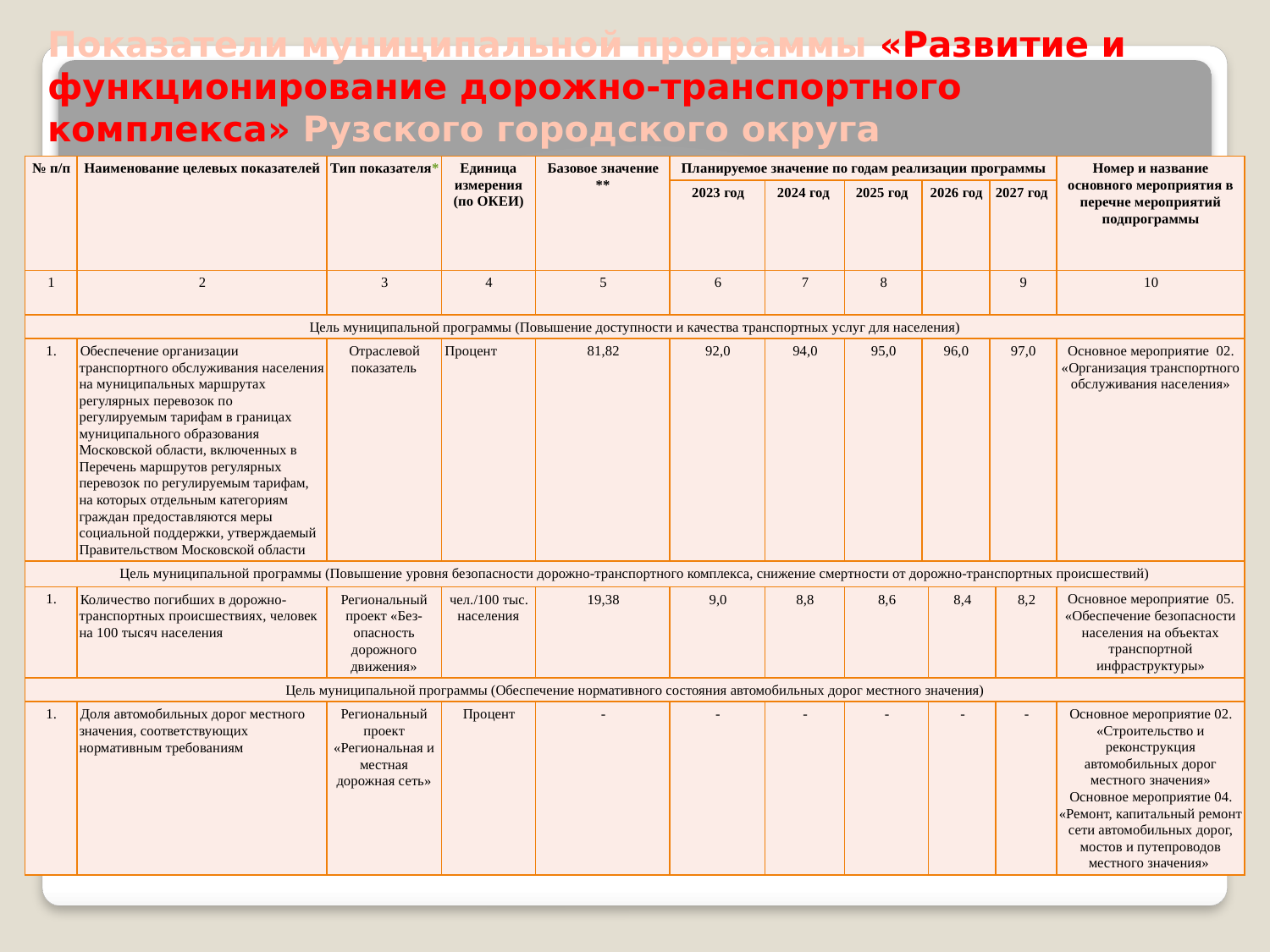

# Показатели муниципальной программы «Развитие и функционирование дорожно-транспортного комплекса» Рузского городского округа
| № п/п | Наименование целевых показателей | Тип показателя\* | Единица измерения (по ОКЕИ) | Базовое значение \*\* | Планируемое значение по годам реализации программы |  |  |  |  |  |  | Номер и название основного мероприятия в перечне мероприятий подпрограммы |
| --- | --- | --- | --- | --- | --- | --- | --- | --- | --- | --- | --- | --- |
|  |  |  |  |  | 2023 год | 2024 год | 2025 год | 2026 год |  | 2027 год |  |  |
| 1 | 2 | 3 | 4 | 5 | 6 | 7 | 8 |  |  | 9 |  | 10 |
| Цель муниципальной программы (Повышение доступности и качества транспортных услуг для населения) |  |  |  |  |  |  |  |  |  |  |  |  |
| 1. | Обеспечение организации транспортного обслуживания населения на муниципальных маршрутах регулярных перевозок по регулируемым тарифам в границах муниципального образования Московской области, включенных в Перечень маршрутов регулярных перевозок по регулируемым тарифам, на которых отдельным категориям граждан предоставляются меры социальной поддержки, утверждаемый Правительством Московской области | Отраслевой показатель | Процент | 81,82 | 92,0 | 94,0 | 95,0 | 96,0 |  | 97,0 |  | Основное мероприятие 02. «Организация транспортного обслуживания населения» |
| Цель муниципальной программы (Повышение уровня безопасности дорожно-транспортного комплекса, снижение смертности от дорожно-транспортных происшествий) |  |  |  |  |  |  |  |  |  |  |  |  |
| 1. | Количество погибших в дорожно-транспортных происшествиях, человек на 100 тысяч населения | Региональный проект «Без-опасность дорожного движения» | чел./100 тыс. населения | 19,38 | 9,0 | 8,8 | 8,6 |  | 8,4 |  | 8,2 | Основное мероприятие 05. «Обеспечение безопасности населения на объектах транспортной инфраструктуры» |
| Цель муниципальной программы (Обеспечение нормативного состояния автомобильных дорог местного значения) |  |  |  |  |  |  |  |  |  |  |  |  |
| 1. | Доля автомобильных дорог местного значения, соответствующих нормативным требованиям | Региональный проект «Региональная и местная дорожная сеть» | Процент | - | - | - | - |  | - |  | - | Основное мероприятие 02. «Строительство и реконструкция автомобильных дорог местного значения» Основное мероприятие 04. «Ремонт, капитальный ремонт сети автомобильных дорог, мостов и путепроводов местного значения» |